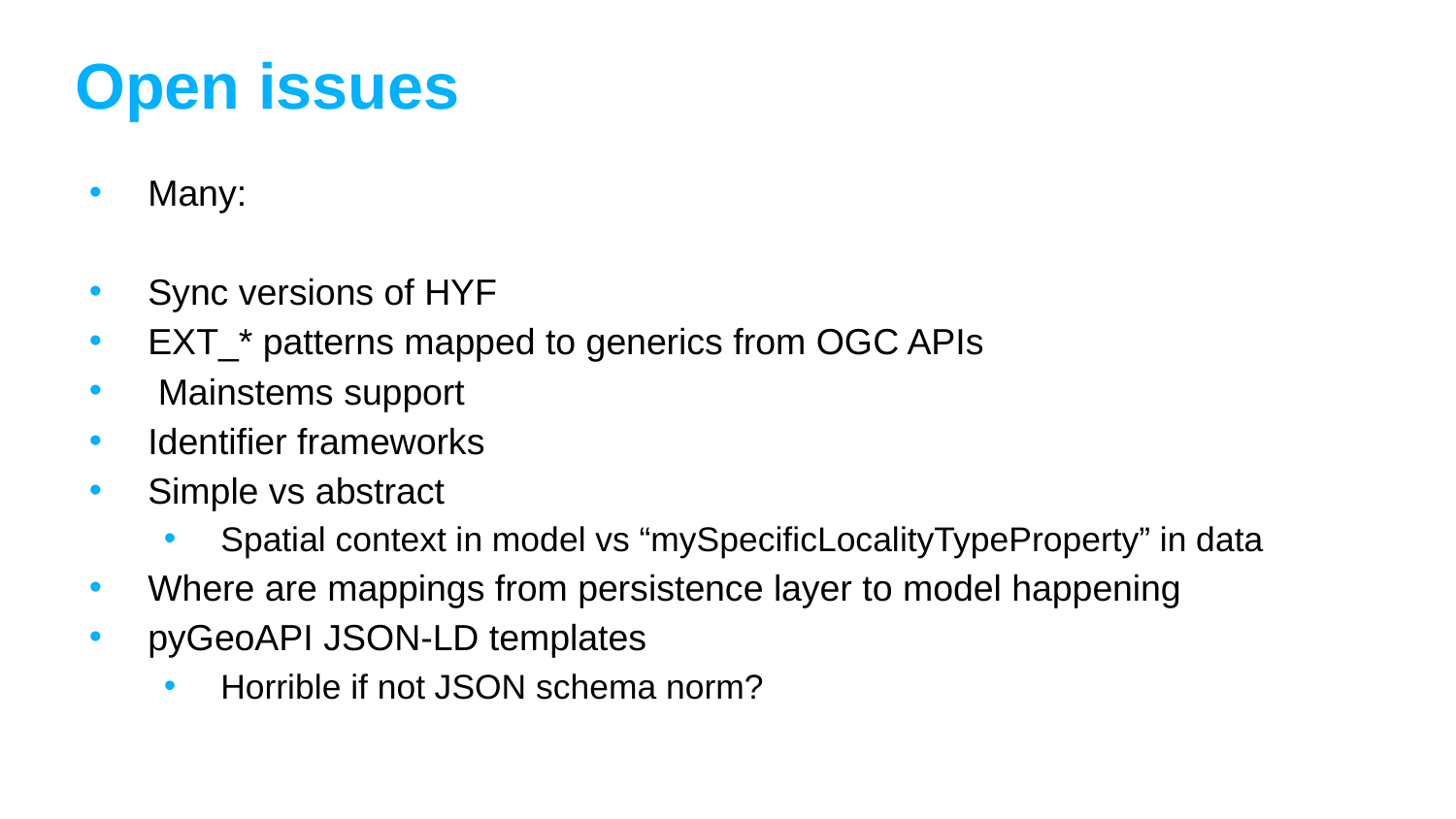

# Open issues
Many:

Sync versions of HYF
EXT_* patterns mapped to generics from OGC APIs
 Mainstems support
Identifier frameworks
Simple vs abstract
Spatial context in model vs “mySpecificLocalityTypeProperty” in data
Where are mappings from persistence layer to model happening
pyGeoAPI JSON-LD templates
Horrible if not JSON schema norm?